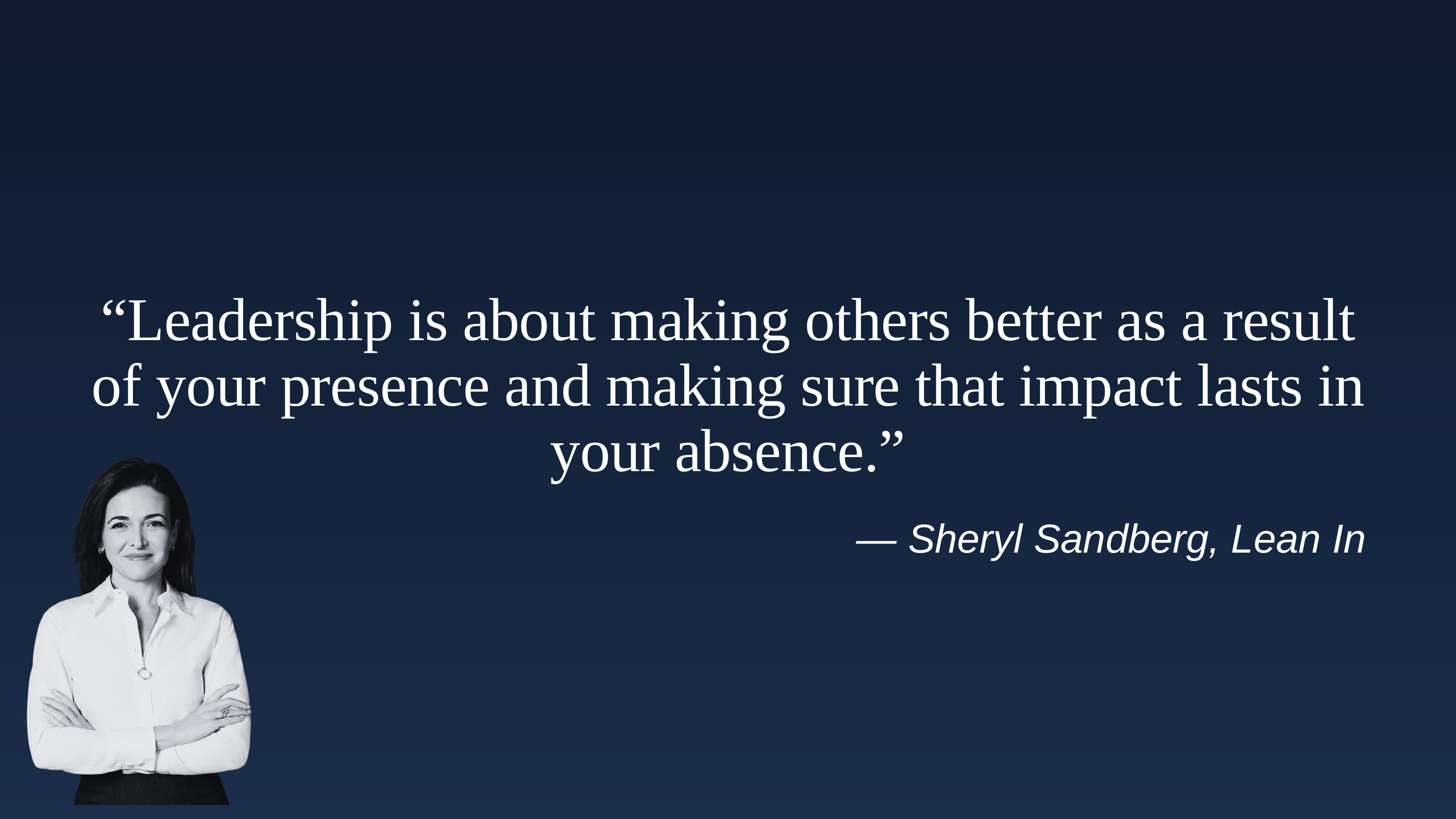

“Leadership is about making others better as a result of your presence and making sure that impact lasts in your absence.”
— Sheryl Sandberg, Lean In